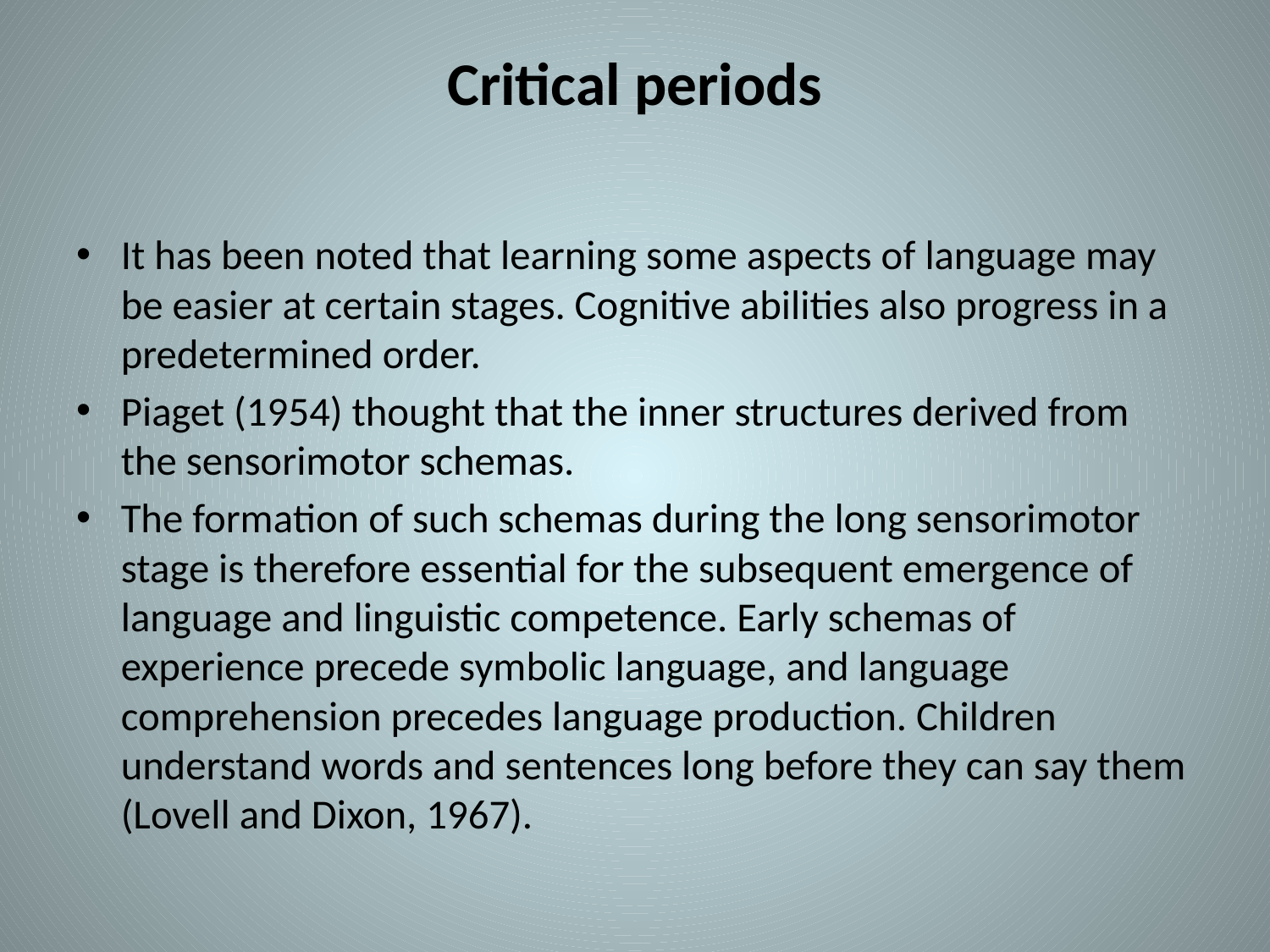

# Critical periods
It has been noted that learning some aspects of language may be easier at certain stages. Cognitive abilities also progress in a predetermined order.
Piaget (1954) thought that the inner structures derived from the sensorimotor schemas.
The formation of such schemas during the long sensorimotor stage is therefore essential for the subsequent emergence of language and linguistic competence. Early schemas of experience precede symbolic language, and language comprehension precedes language production. Children understand words and sentences long before they can say them (Lovell and Dixon, 1967).